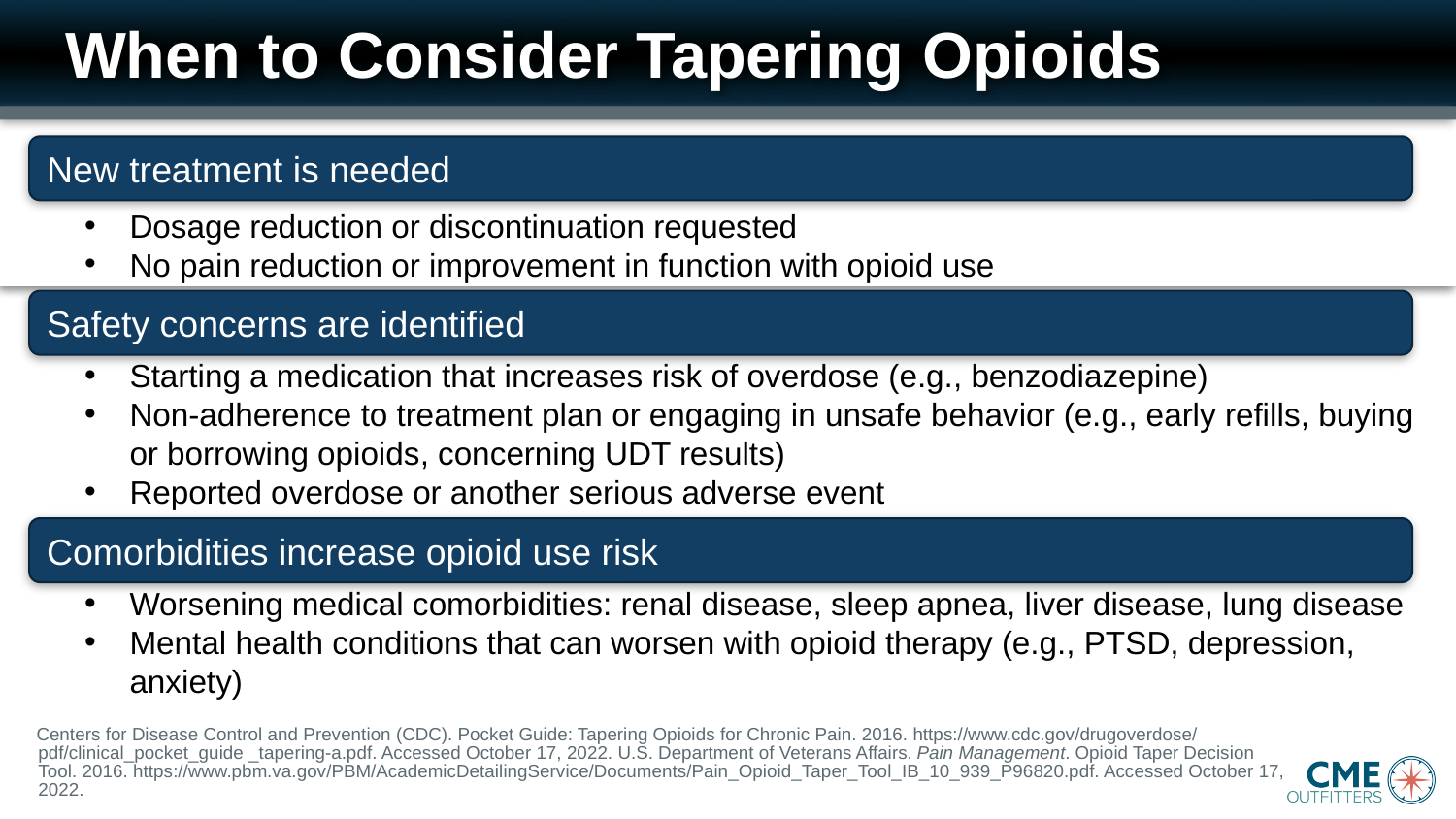

# When to Consider Tapering Opioids
New treatment is needed
Dosage reduction or discontinuation requested
No pain reduction or improvement in function with opioid use

Starting a medication that increases risk of overdose (e.g., benzodiazepine)
Non-adherence to treatment plan or engaging in unsafe behavior (e.g., early refills, buying or borrowing opioids, concerning UDT results)
Reported overdose or another serious adverse event

Worsening medical comorbidities: renal disease, sleep apnea, liver disease, lung disease
Mental health conditions that can worsen with opioid therapy (e.g., PTSD, depression, anxiety)
Safety concerns are identified
Comorbidities increase opioid use risk
Centers for Disease Control and Prevention (CDC). Pocket Guide: Tapering Opioids for Chronic Pain. 2016. https://www.cdc.gov/drugoverdose/ pdf/clinical_pocket_guide _tapering-a.pdf. Accessed October 17, 2022. U.S. Department of Veterans Affairs. Pain Management. Opioid Taper Decision Tool. 2016. https://www.pbm.va.gov/PBM/AcademicDetailingService/Documents/Pain_Opioid_Taper_Tool_IB_10_939_P96820.pdf. Accessed October 17, 2022.